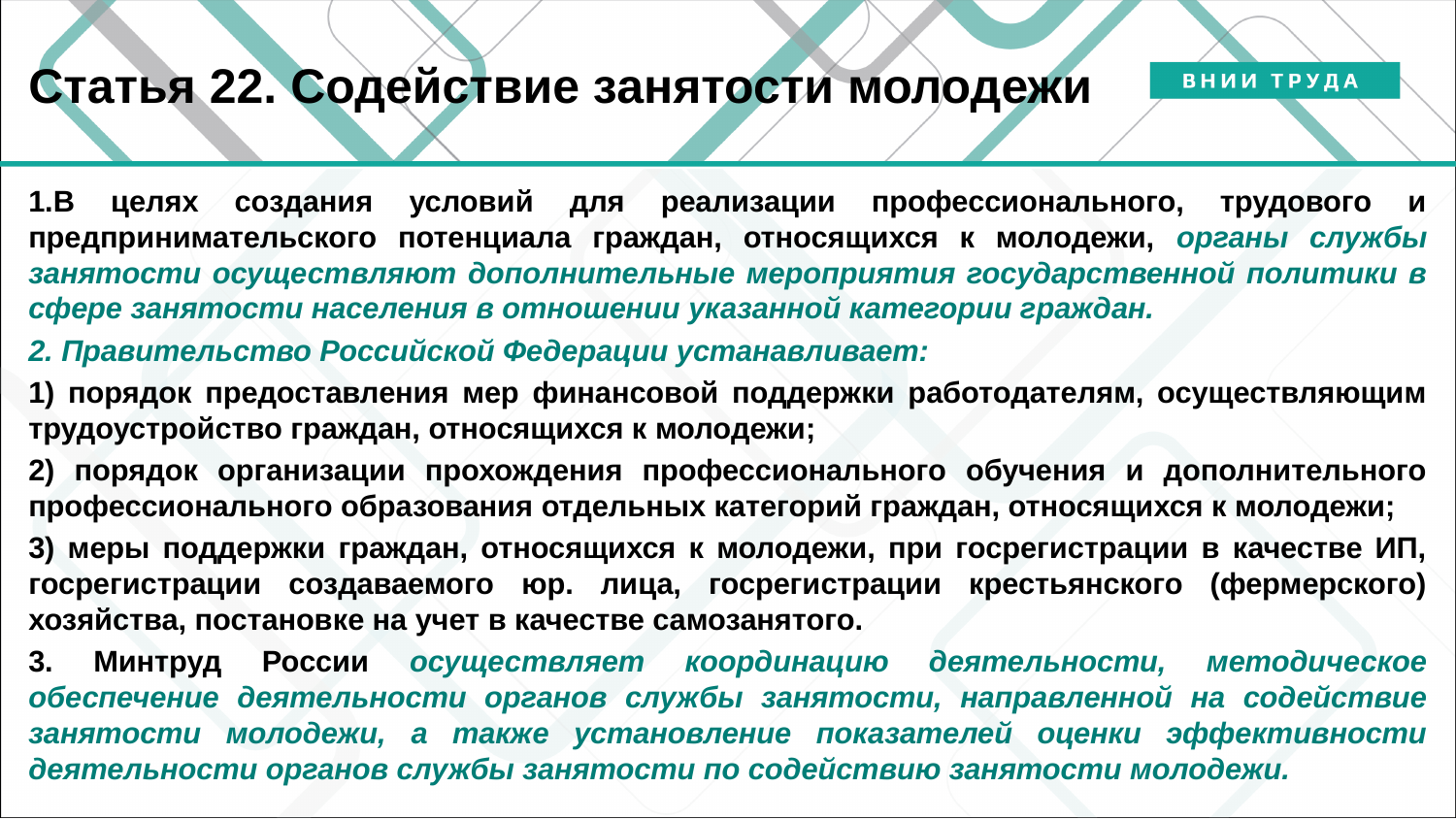

# Статья 22. Содействие занятости молодежи
1.В целях создания условий для реализации профессионального, трудового и предпринимательского потенциала граждан, относящихся к молодежи, органы службы занятости осуществляют дополнительные мероприятия государственной политики в сфере занятости населения в отношении указанной категории граждан.
2. Правительство Российской Федерации устанавливает:
1) порядок предоставления мер финансовой поддержки работодателям, осуществляющим трудоустройство граждан, относящихся к молодежи;
2) порядок организации прохождения профессионального обучения и дополнительного профессионального образования отдельных категорий граждан, относящихся к молодежи;
3) меры поддержки граждан, относящихся к молодежи, при госрегистрации в качестве ИП, госрегистрации создаваемого юр. лица, госрегистрации крестьянского (фермерского) хозяйства, постановке на учет в качестве самозанятого.
3. Минтруд России осуществляет координацию деятельности, методическое обеспечение деятельности органов службы занятости, направленной на содействие занятости молодежи, а также установление показателей оценки эффективности деятельности органов службы занятости по содействию занятости молодежи.